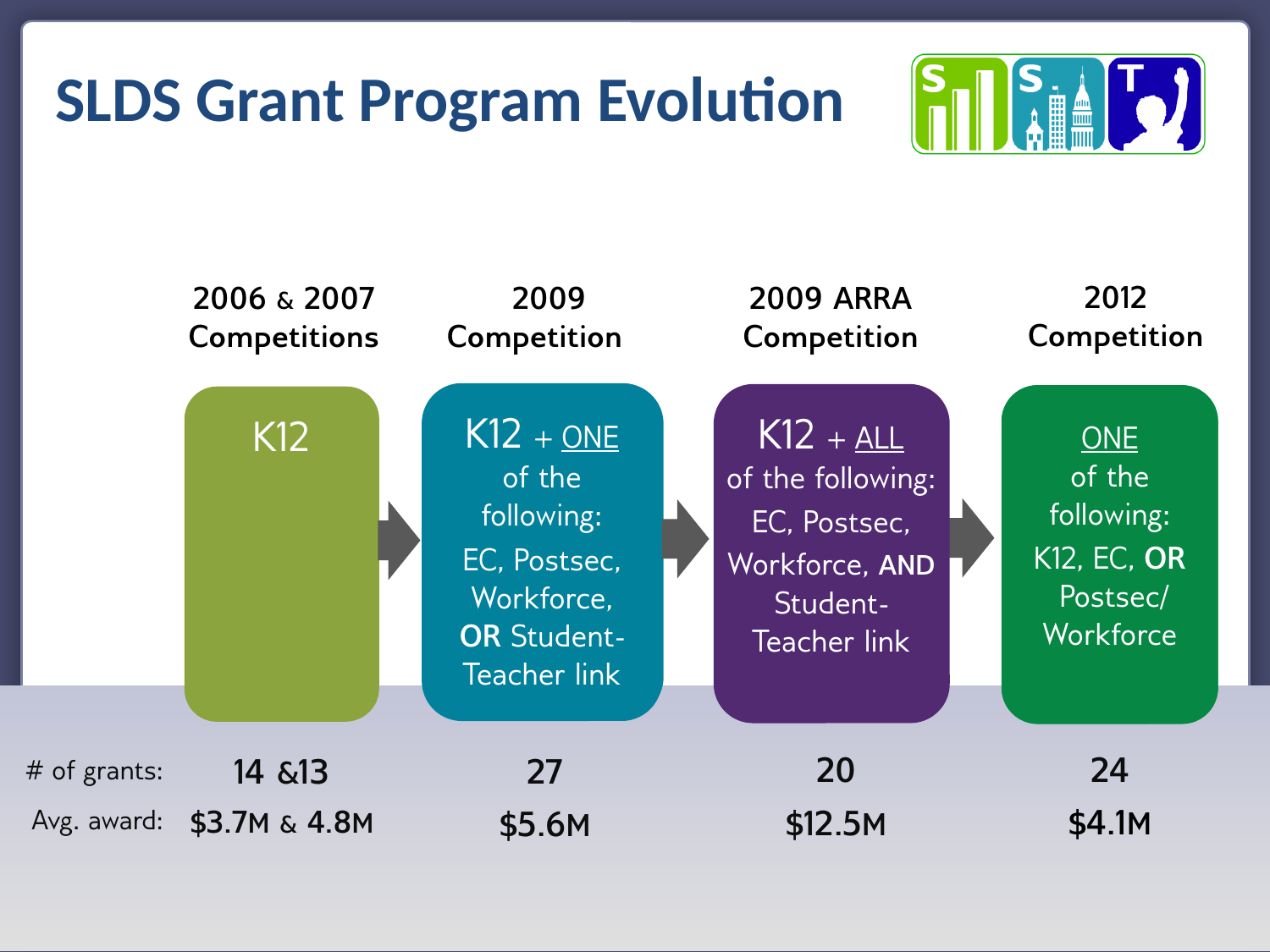

SLDS Grant Program Evolution
2012
Competition
2006 & 2007 Competitions
2009
Competition
2009 ARRA
Competition

K12 + ONE
of the following:

EC, Postsec, Workforce, OR Student-Teacher link

K12 + ALL
of the following:

EC, Postsec, Workforce, AND
Student-Teacher link

ONE
of the following:

K12, EC, OR
 Postsec/ Workforce

K12

24
$4.1M
20
$12.5M
14 &13
$3.7M & 4.8M
27
$5.6M
# of grants:
Avg. award: